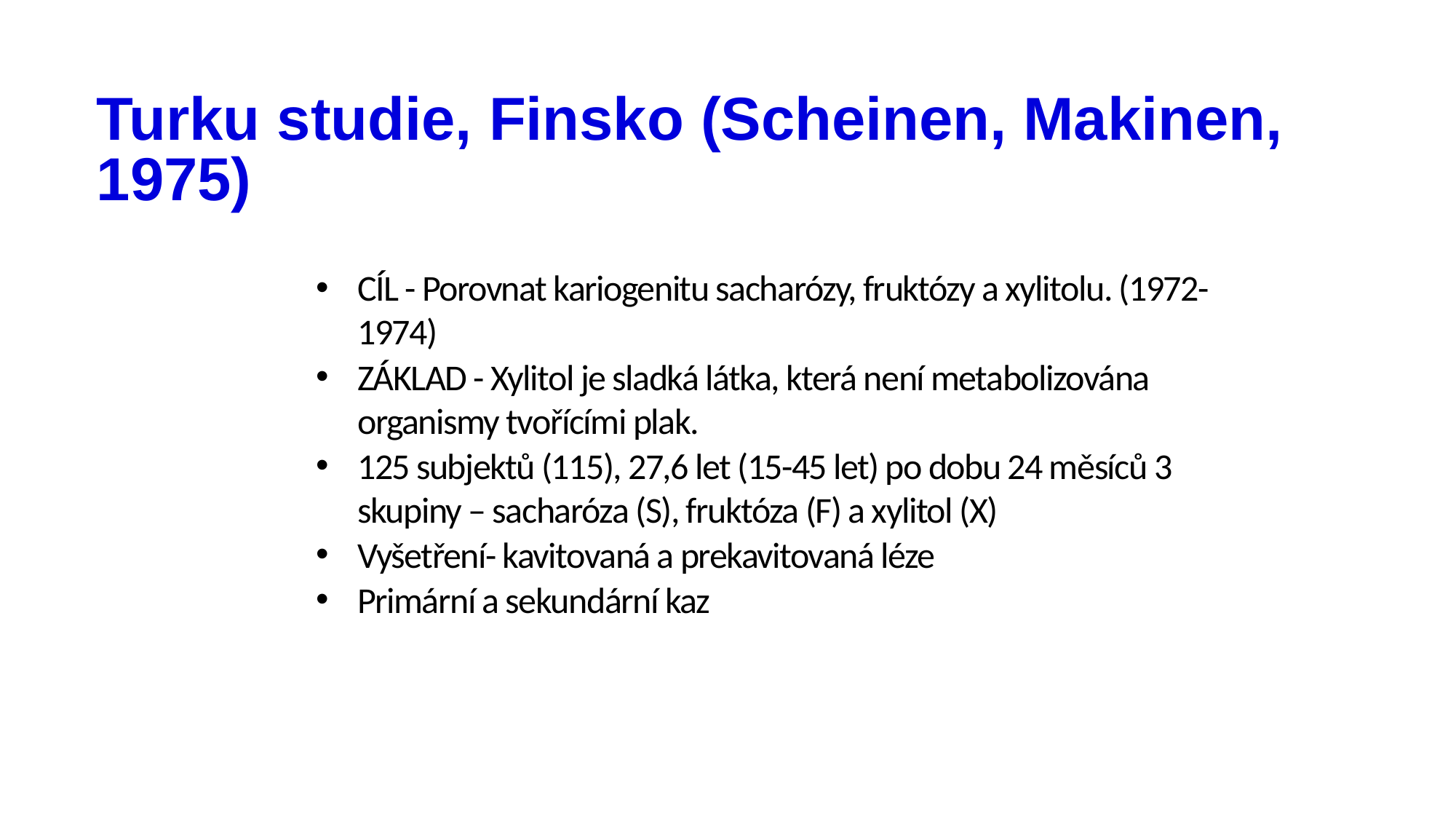

Turku studie, Finsko (Scheinen, Makinen, 1975)
CÍL - Porovnat kariogenitu sacharózy, fruktózy a xylitolu. (1972-1974)
ZÁKLAD - Xylitol je sladká látka, která není metabolizována organismy tvořícími plak.
125 subjektů (115), 27,6 let (15-45 let) po dobu 24 měsíců 3 skupiny – sacharóza (S), fruktóza (F) a xylitol (X)
Vyšetření- kavitovaná a prekavitovaná léze
Primární a sekundární kaz